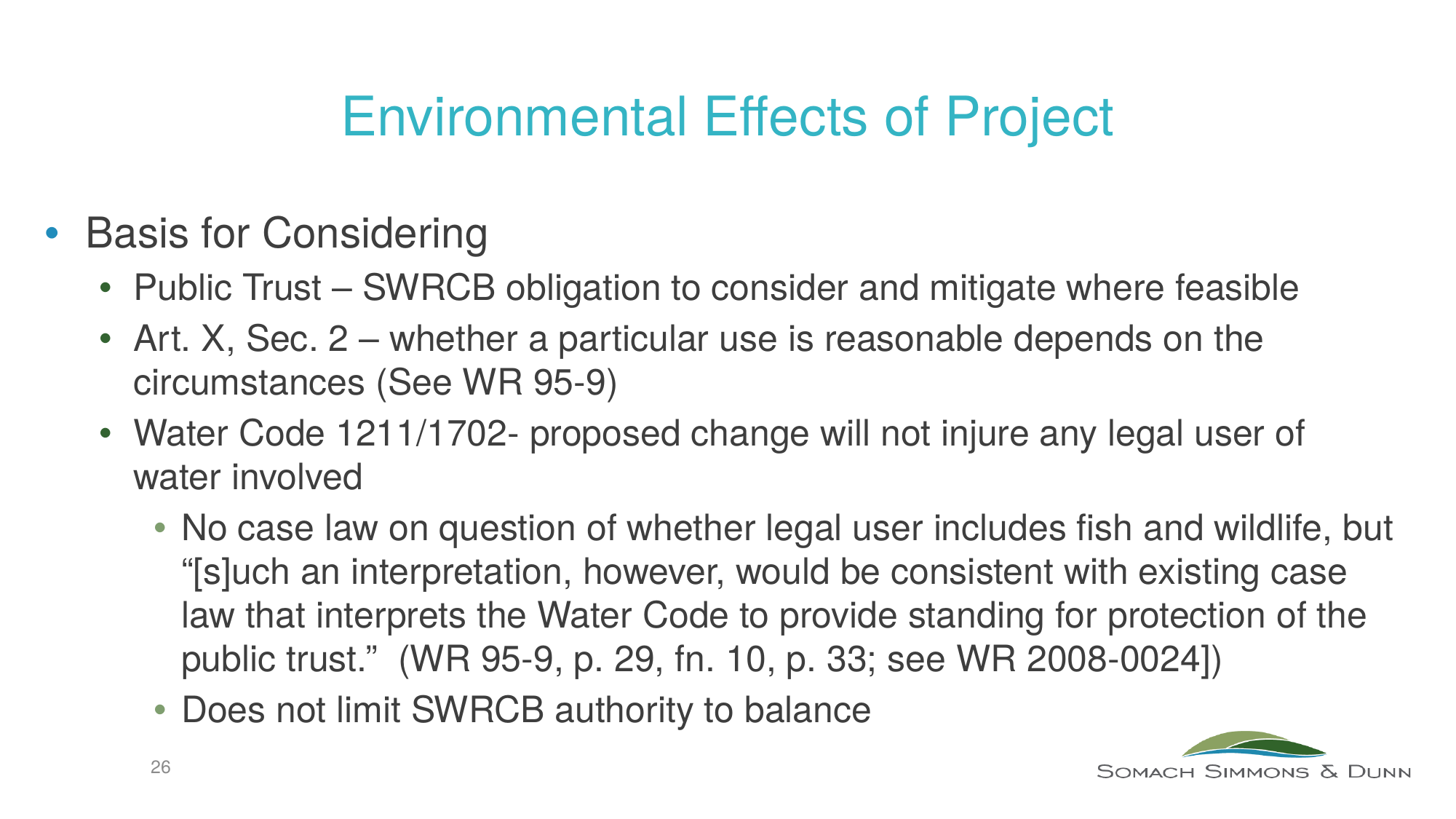

# Environmental Effects of Project
Basis for Considering
Public Trust – SWRCB obligation to consider and mitigate where feasible
Art. X, Sec. 2 – whether a particular use is reasonable depends on the circumstances (See WR 95-9)
Water Code 1211/1702- proposed change will not injure any legal user of water involved
No case law on question of whether legal user includes fish and wildlife, but “[s]uch an interpretation, however, would be consistent with existing case law that interprets the Water Code to provide standing for protection of the public trust.”  (WR 95-9, p. 29, fn. 10, p. 33; see WR 2008-0024])
Does not limit SWRCB authority to balance
26